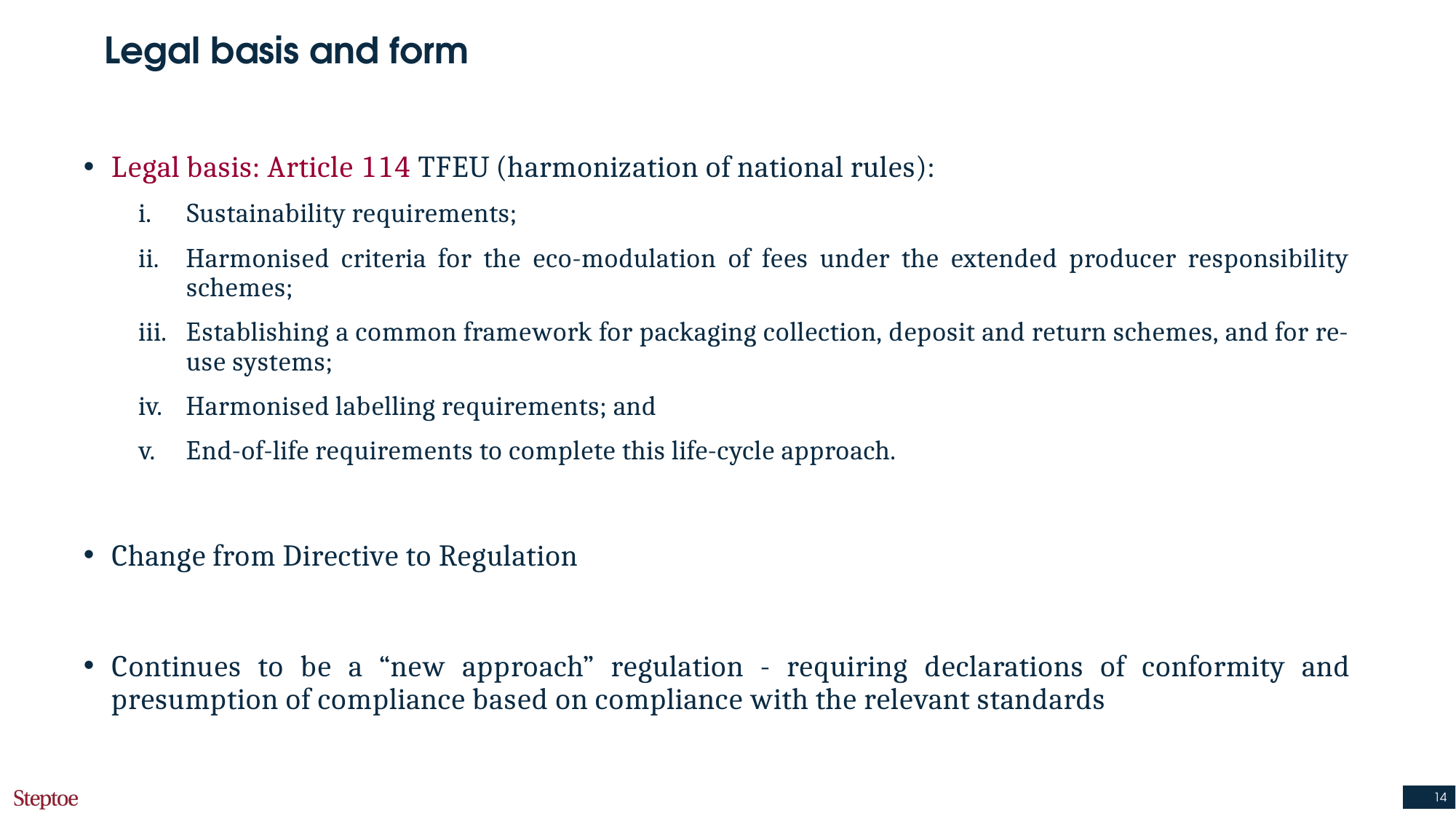

# Legal basis and form
Legal basis: Article 114 TFEU (harmonization of national rules):
Sustainability requirements;
Harmonised criteria for the eco-modulation of fees under the extended producer responsibility schemes;
Establishing a common framework for packaging collection, deposit and return schemes, and for re-use systems;
Harmonised labelling requirements; and
End-of-life requirements to complete this life-cycle approach.

Change from Directive to Regulation

Continues to be a “new approach” regulation - requiring declarations of conformity and presumption of compliance based on compliance with the relevant standards

14